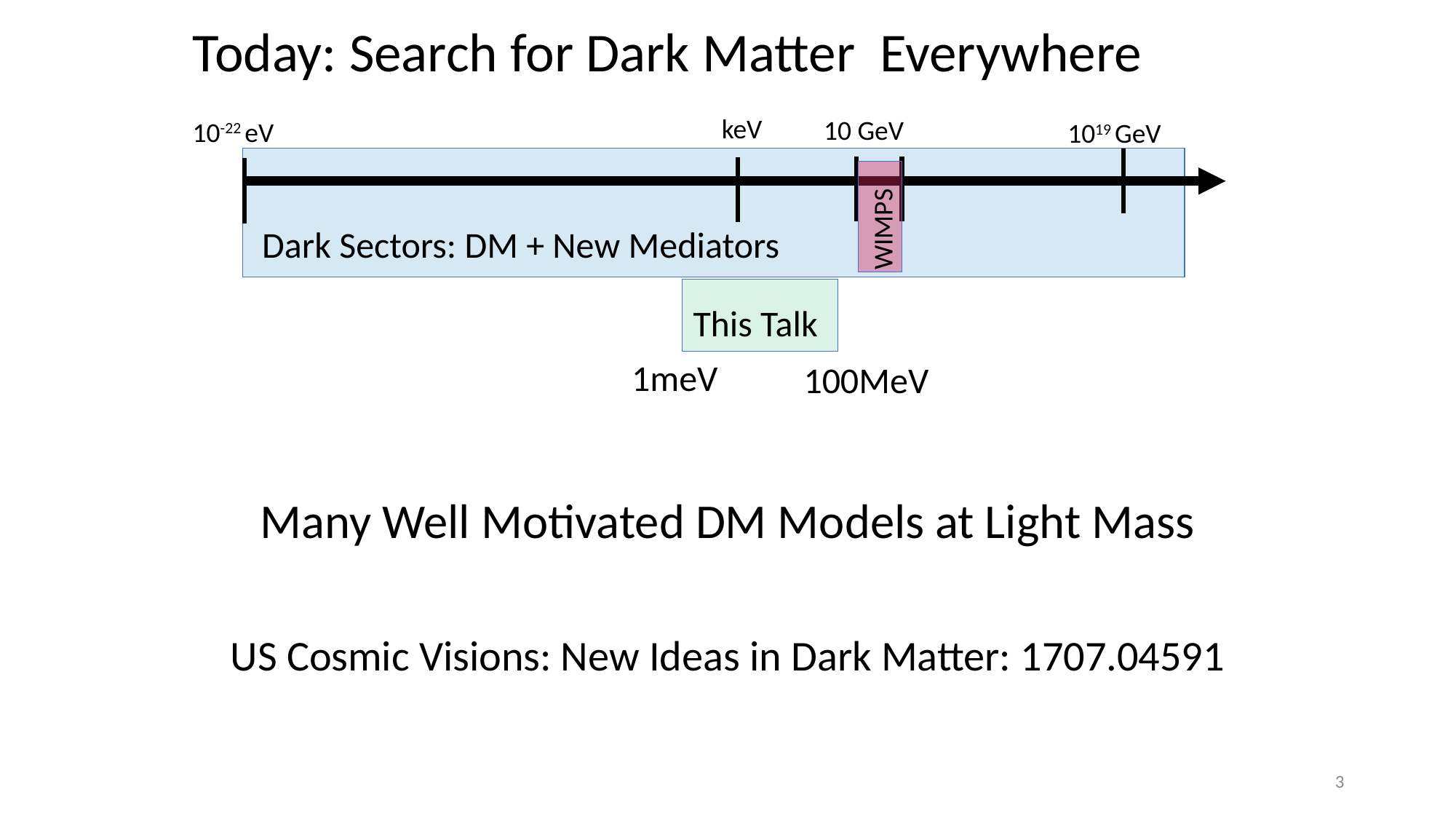

# Today: Search for Dark Matter  Everywhere
keV
10 GeV
10-22 eV
1019 GeV

WIMPS

Dark Sectors: DM + New Mediators

This Talk
1meV
100MeV
Many Well Motivated DM Models at Light Mass
US Cosmic Visions: New Ideas in Dark Matter: 1707.04591

3